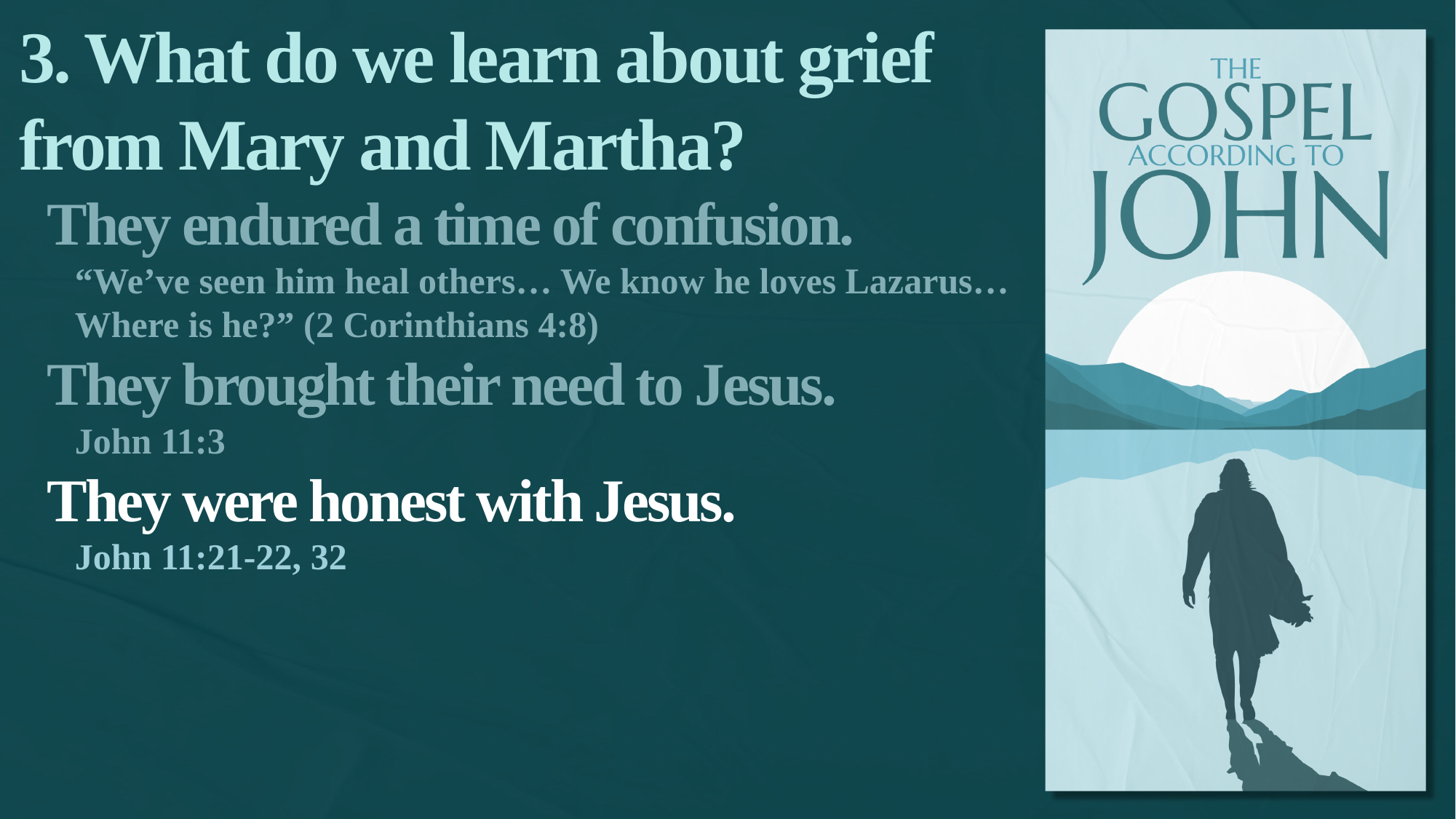

3. What do we learn about grief from Mary and Martha?
They endured a time of confusion.
“We’ve seen him heal others… We know he loves Lazarus… Where is he?” (2 Corinthians 4:8)
They brought their need to Jesus.
John 11:3
They were honest with Jesus.
John 11:21-22, 32